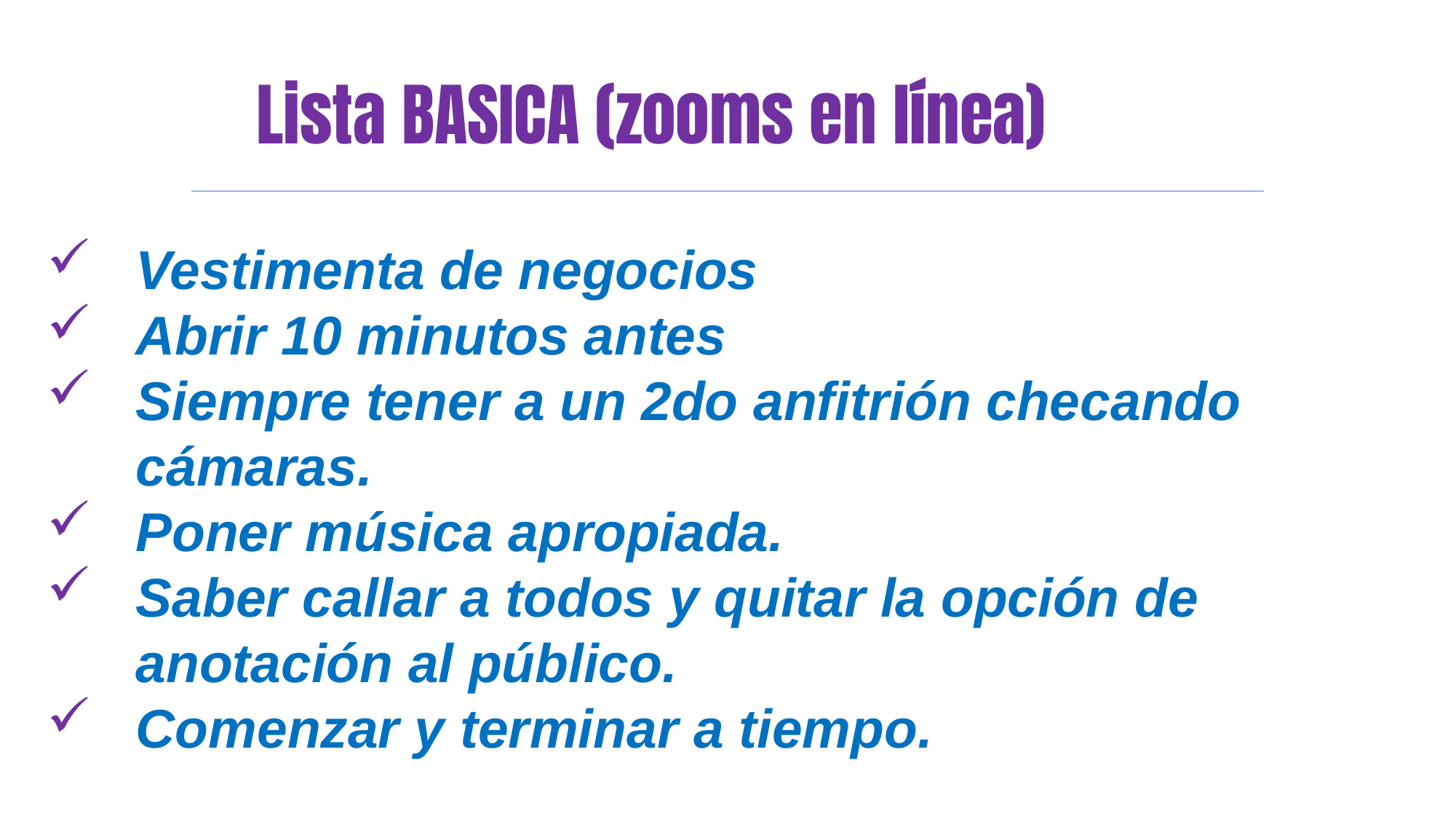

Lista BASICA (zooms en línea)

Vestimenta de negocios
Abrir 10 minutos antes
Siempre tener a un 2do anfitrión checando cámaras.
Poner música apropiada.
Saber callar a todos y quitar la opción de anotación al público.
Comenzar y terminar a tiempo.